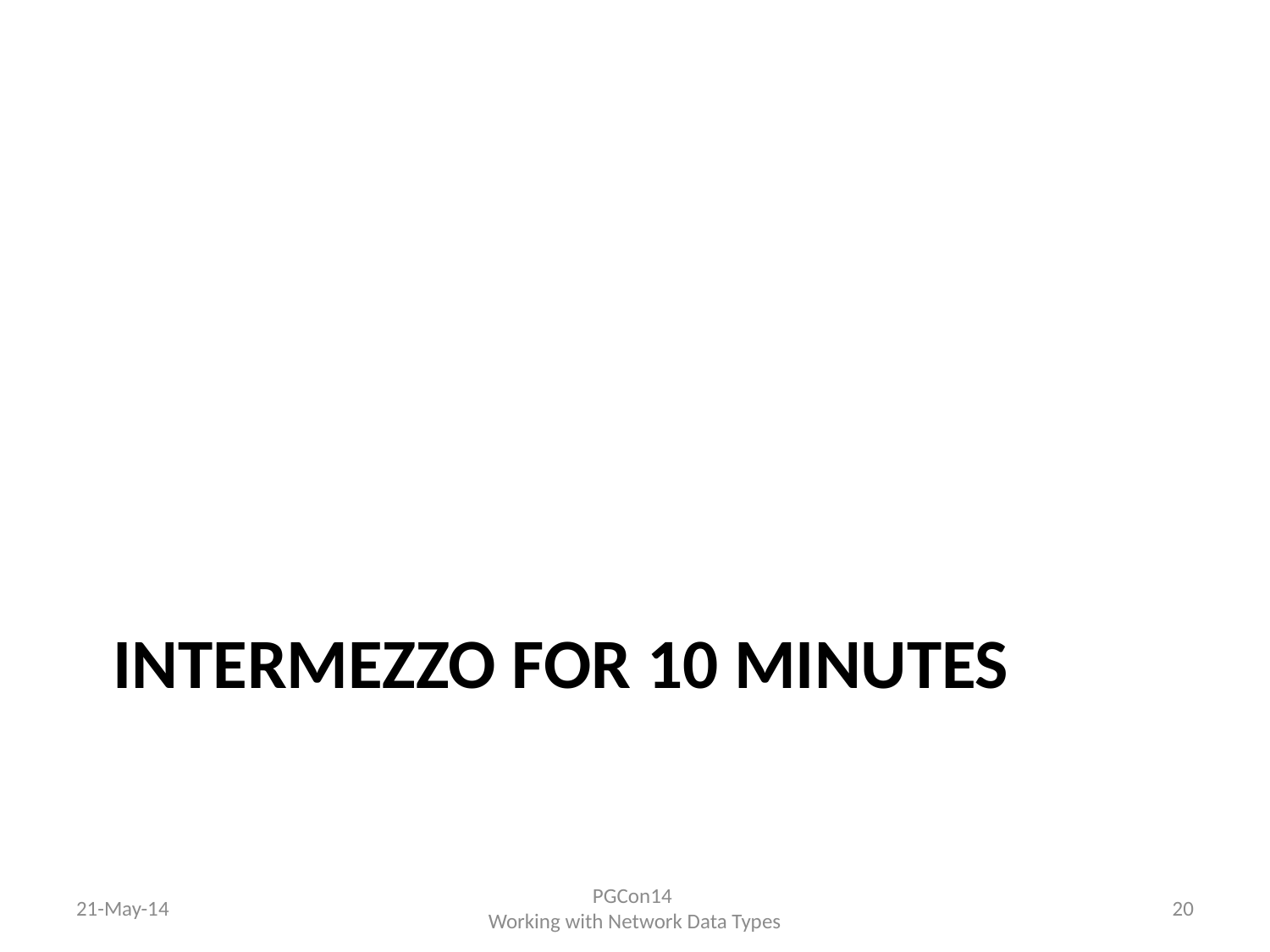

# INTERMEZZO for 10 minutes
21-May-14
PGCon14
Working with Network Data Types
20